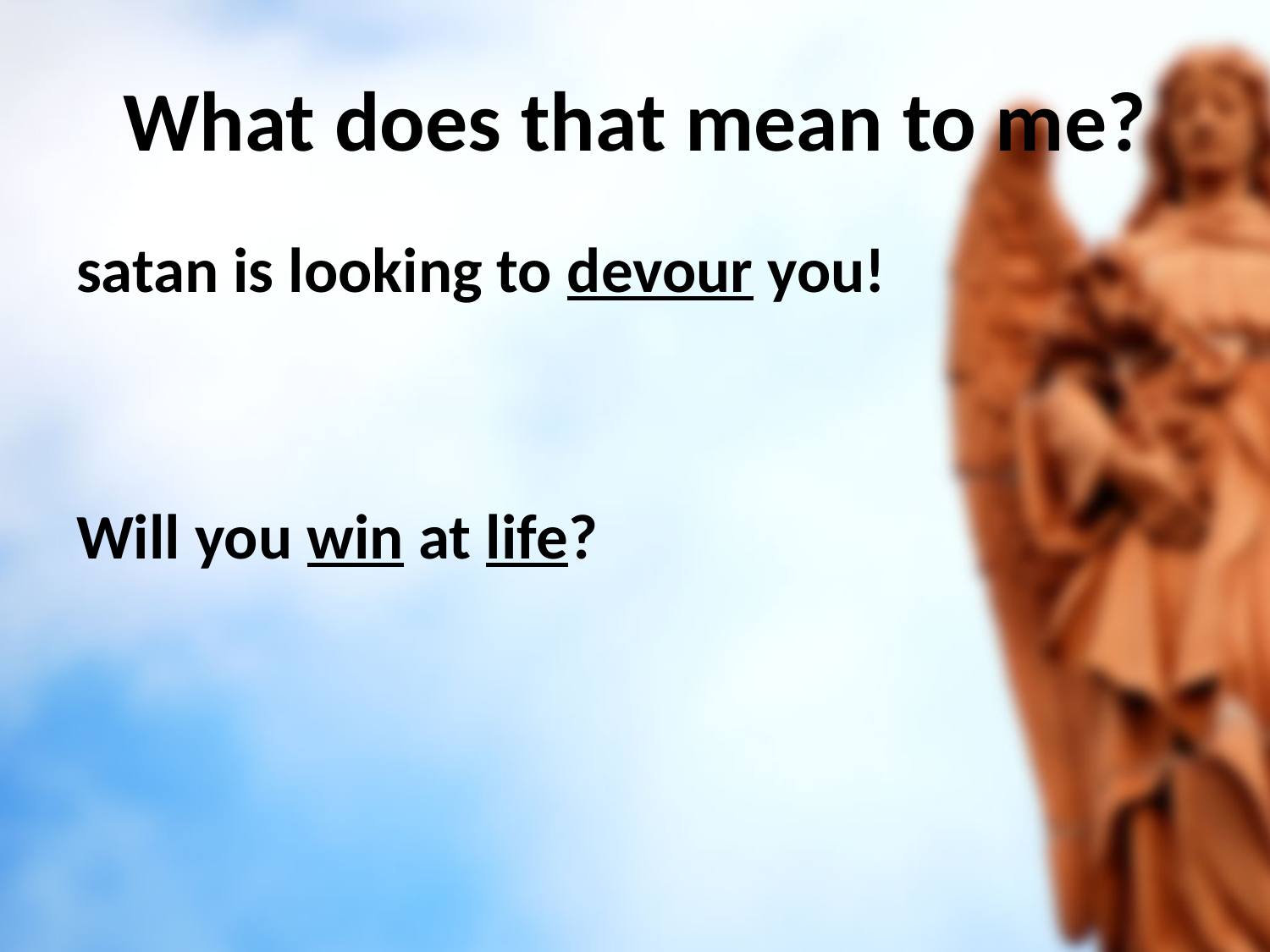

# What does that mean to me?
satan is looking to devour you!

Will you win at life?